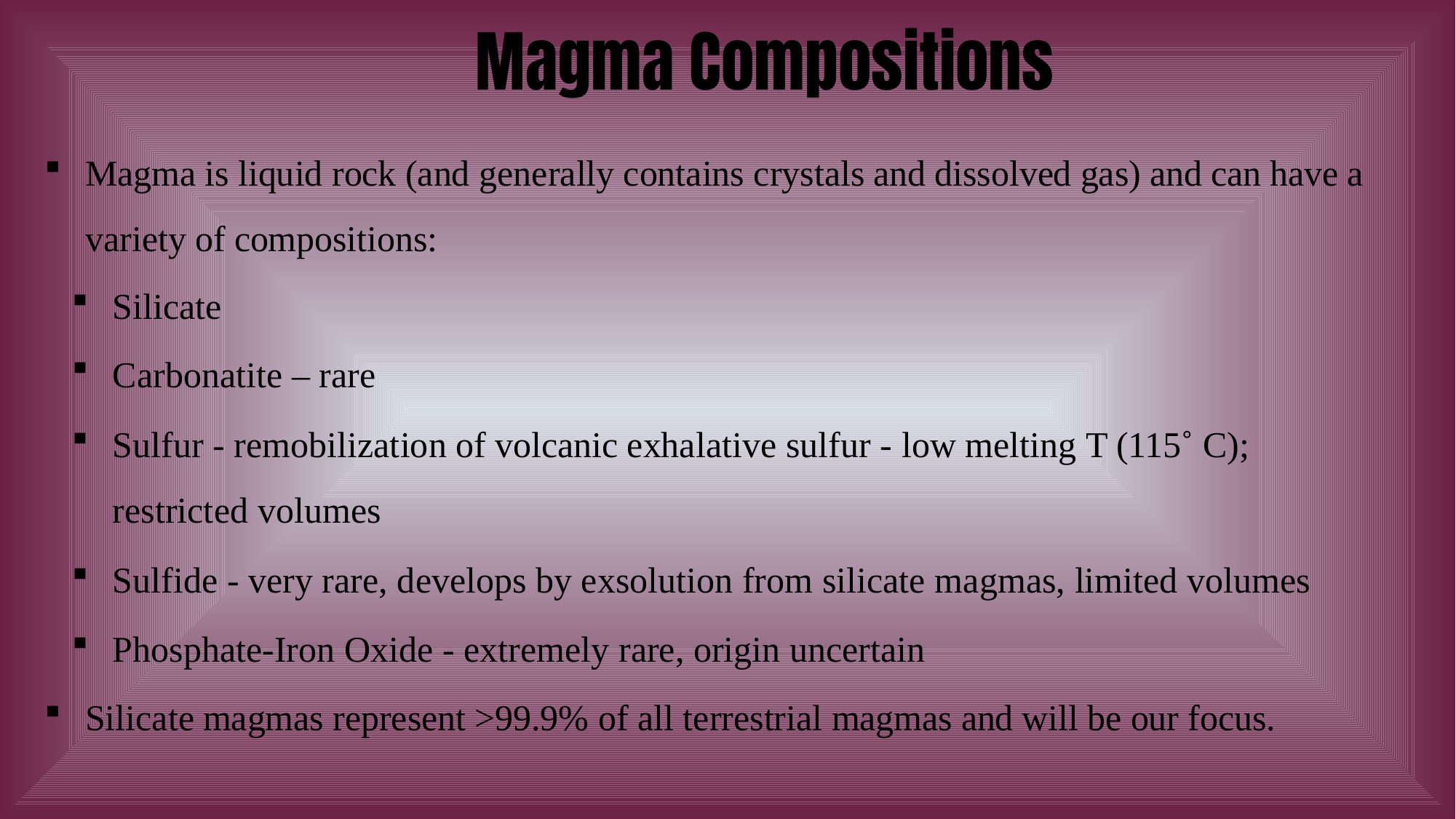

Magma Compositions

Magma is liquid rock (and generally contains crystals and dissolved gas) and can have a variety of compositions:
Silicate
Carbonatite – rare
Sulfur - remobilization of volcanic exhalative sulfur - low melting T (115˚ C); restricted volumes
Sulfide - very rare, develops by exsolution from silicate magmas, limited volumes
Phosphate-Iron Oxide - extremely rare, origin uncertain
Silicate magmas represent >99.9% of all terrestrial magmas and will be our focus.